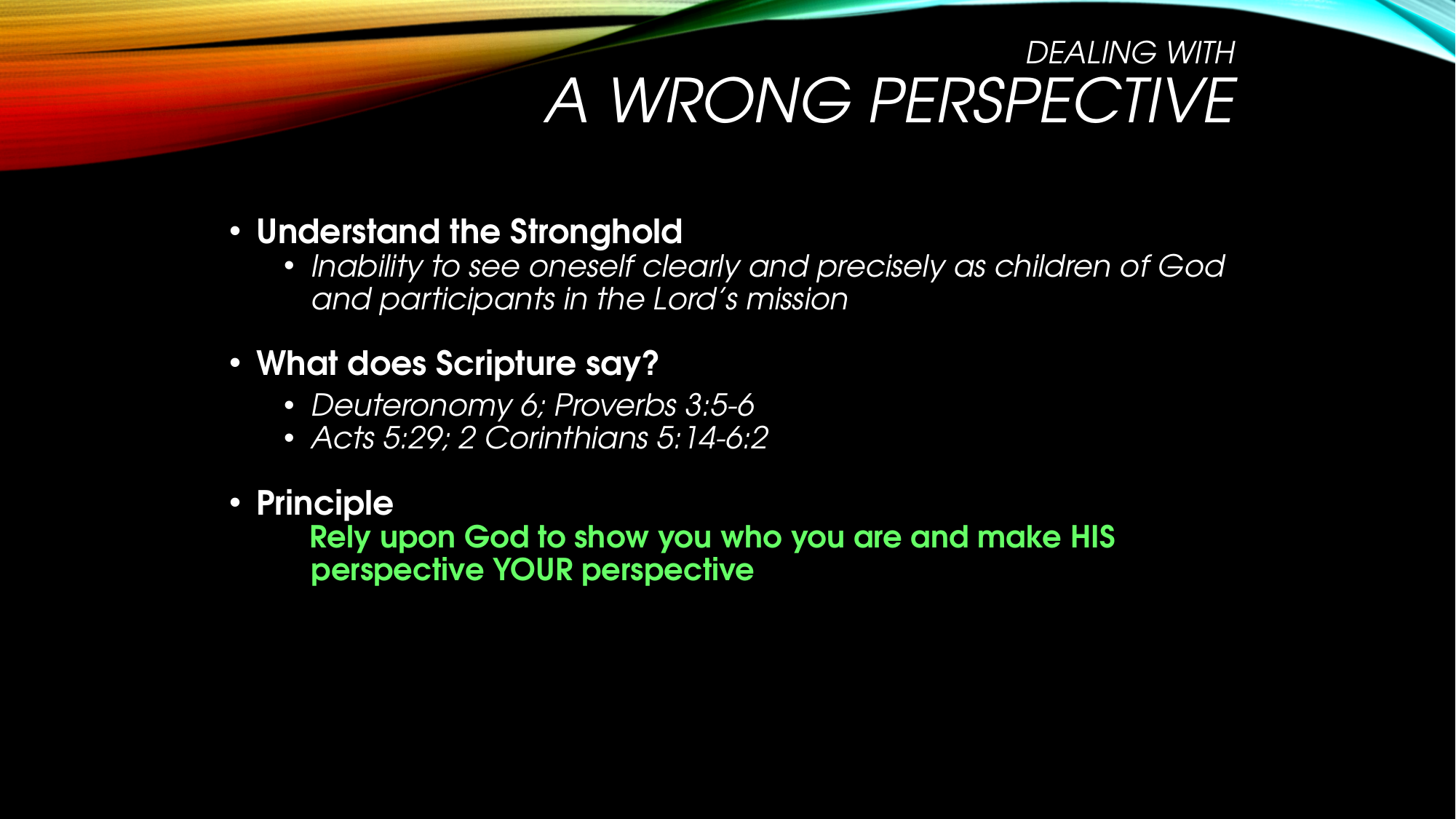

# Dealing with A WRONG PERSPECTIVE
Understand the Stronghold
Inability to see oneself clearly and precisely as children of God and participants in the Lord’s mission
What does Scripture say?
Deuteronomy 6; Proverbs 3:5-6
Acts 5:29; 2 Corinthians 5:14-6:2
Principle
   Rely upon God to show you who you are and make HIS perspective YOUR perspective